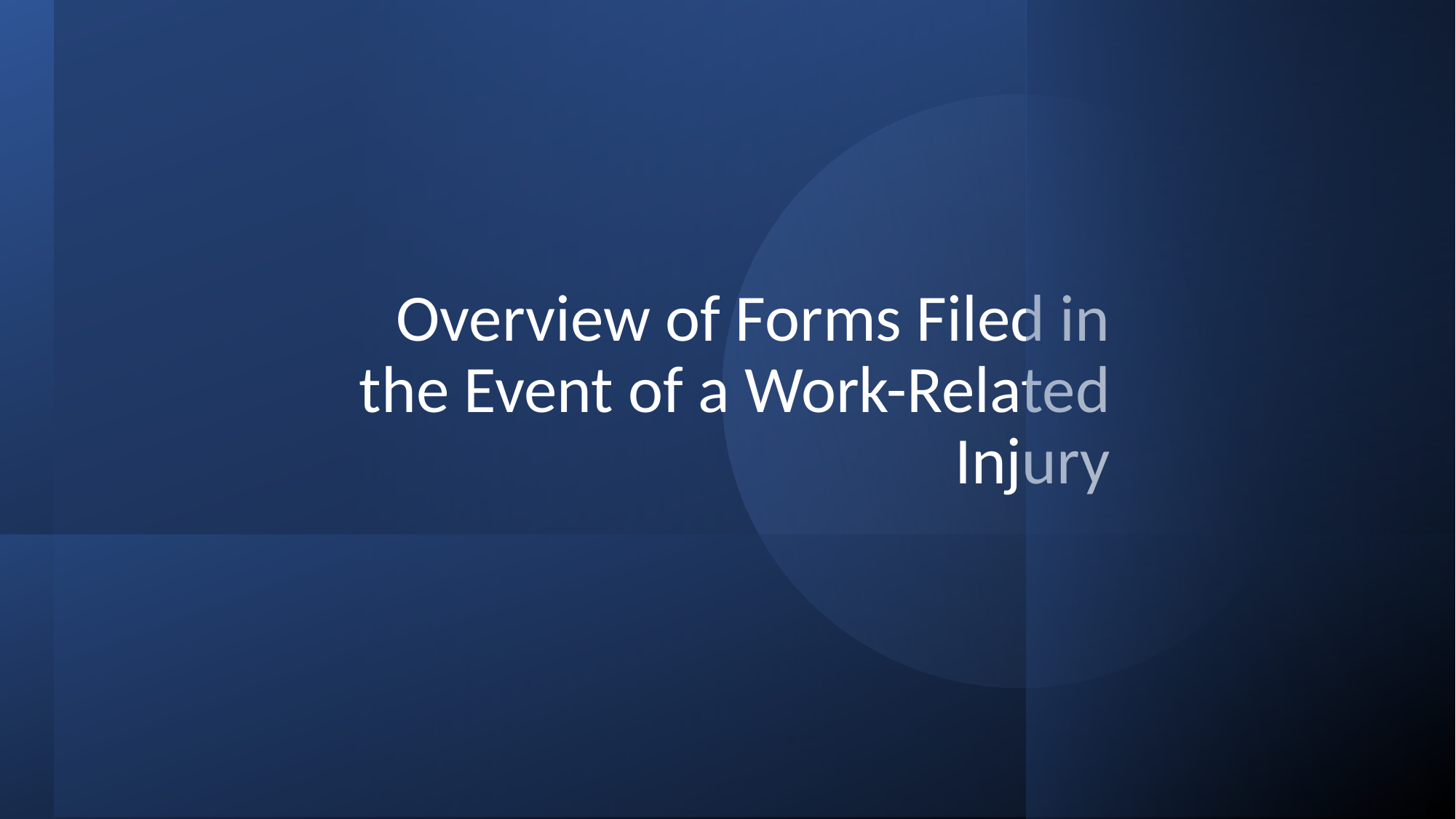

# Overview of Forms Filed in the Event of a Work-Related Injury